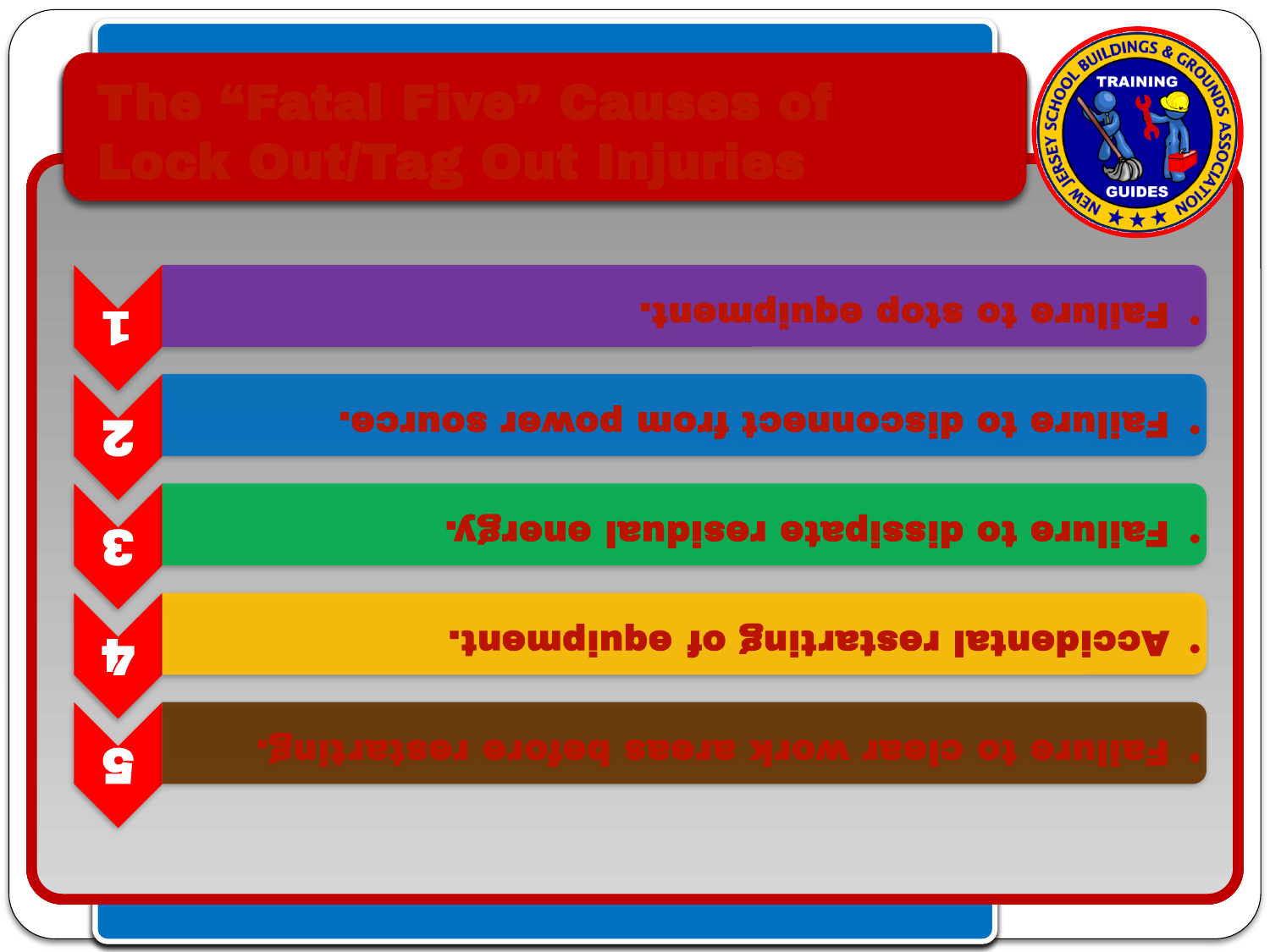

# The “Fatal Five” Causes of Lock Out/Tag Out Injuries
1
Failure to stop equipment.
2
Failure to disconnect from power source.
3
Failure to dissipate residual energy.
4
Accidental restarting of equipment.
5
Failure to clear work areas before restarting.